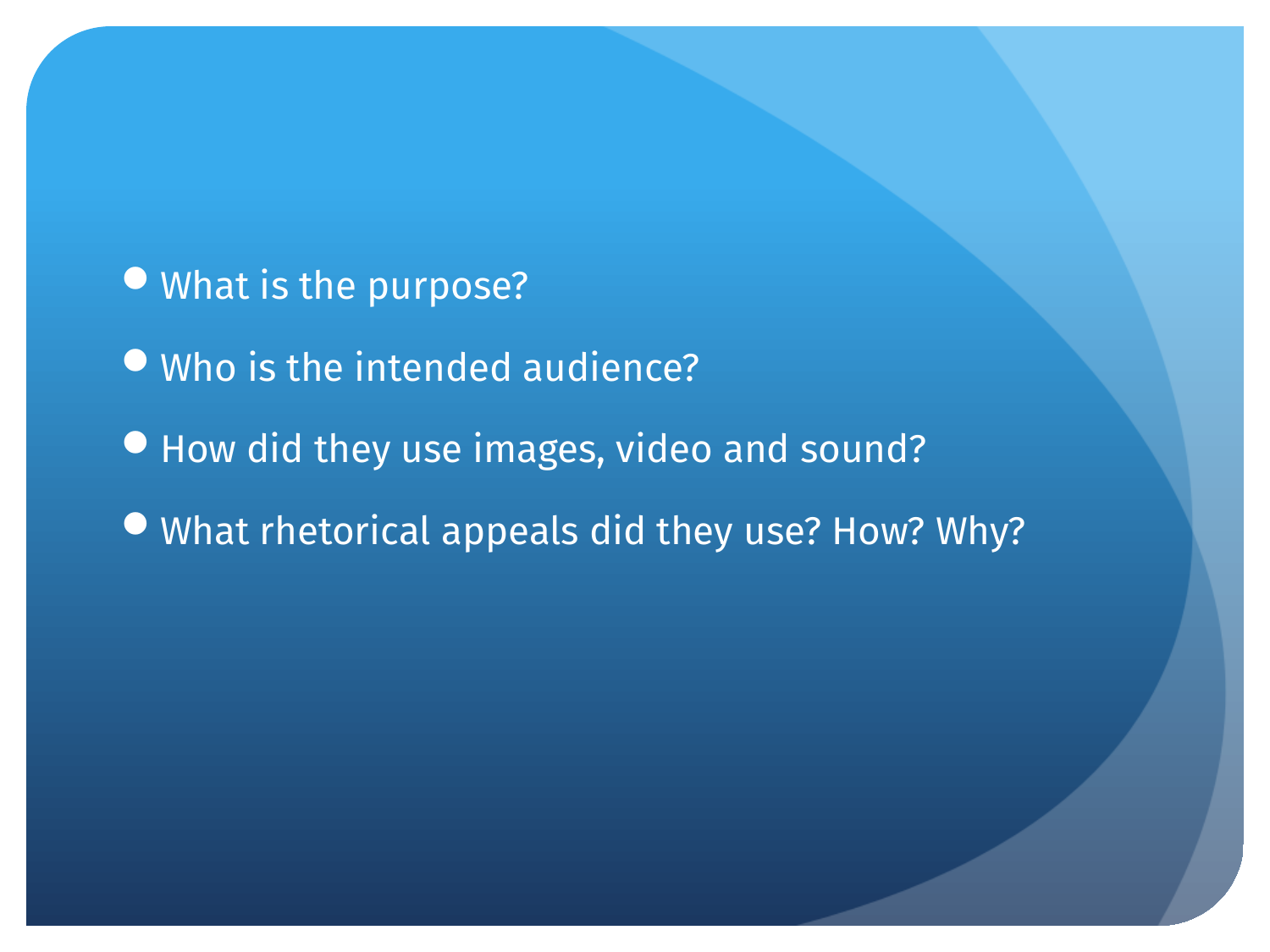

#
What is the purpose?
Who is the intended audience?
How did they use images, video and sound?
What rhetorical appeals did they use? How? Why?